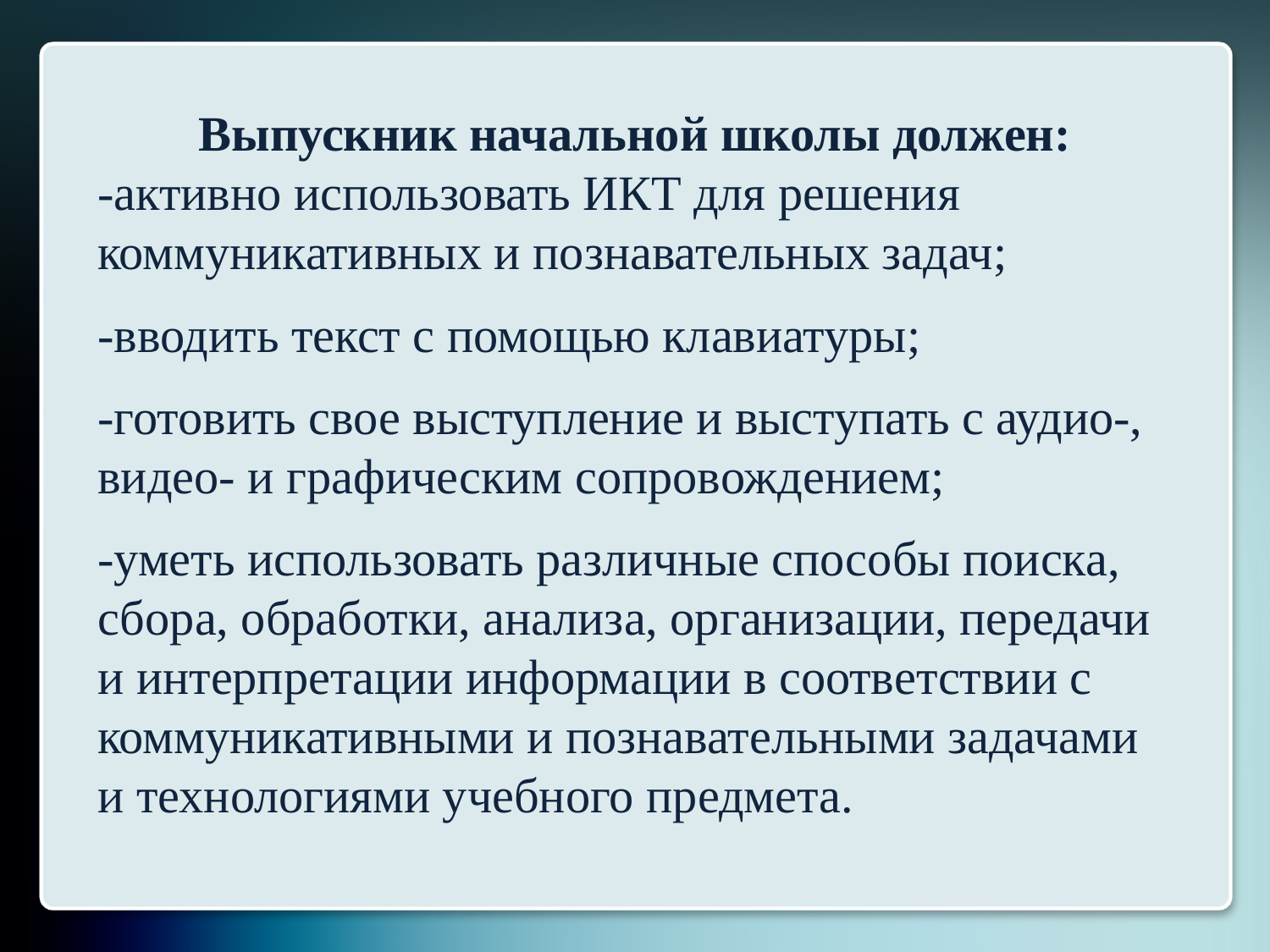

Выпускник начальной школы должен:
-активно использовать ИКТ для решения коммуникативных и познавательных задач;

-вводить текст с помощью клавиатуры;

-готовить свое выступление и выступать с аудио-, видео- и графическим сопровождением;

-уметь использовать различные способы поиска, сбора, обработки, анализа, организации, передачи и интерпретации информации в соответствии с коммуникативными и познавательными задачами и технологиями учебного предмета.